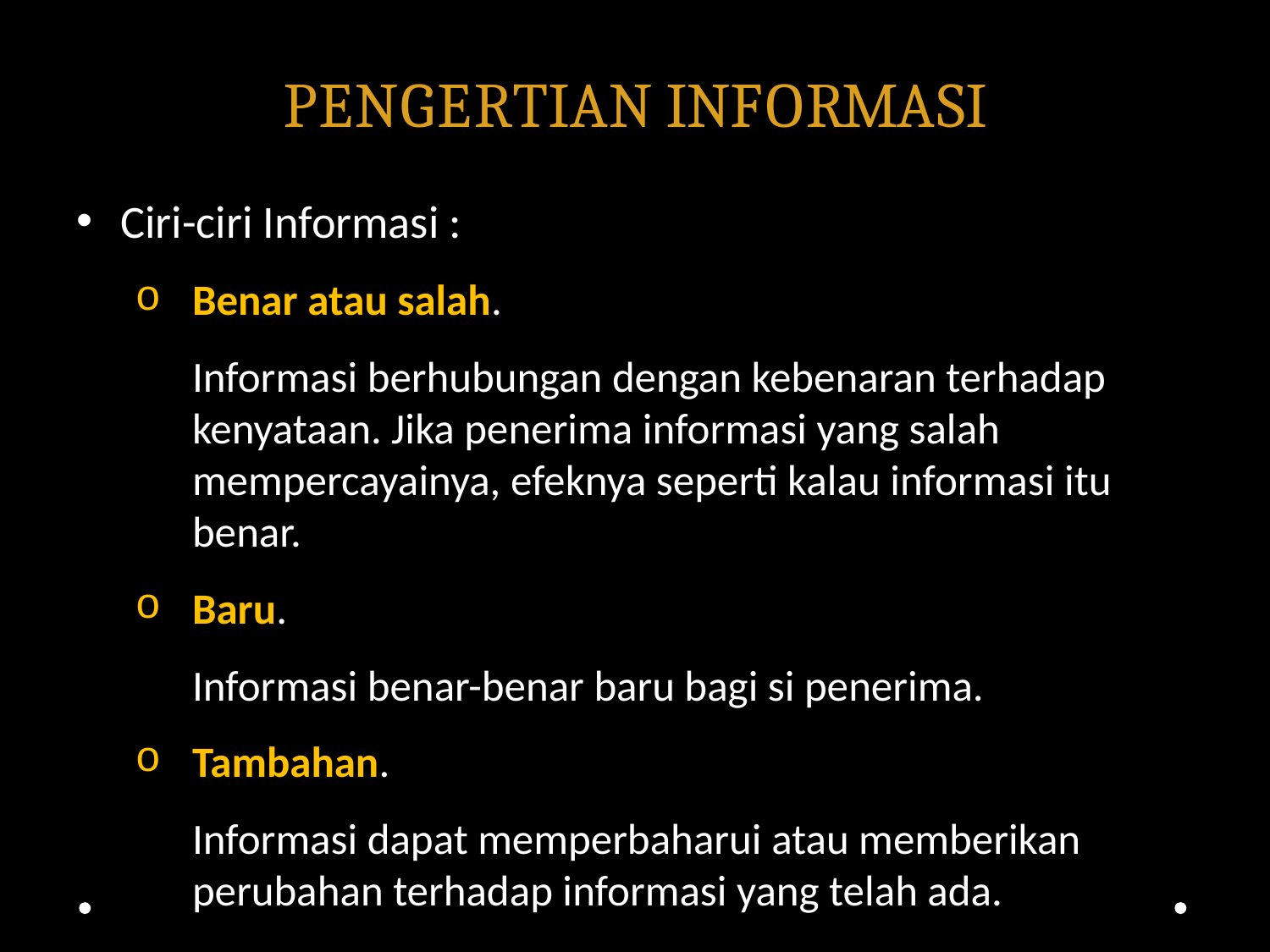

# PENGERTIAN INFORMASI
Ciri-ciri Informasi :
Benar atau salah.
Informasi berhubungan dengan kebenaran terhadap kenyataan. Jika penerima informasi yang salah mempercayainya, efeknya seperti kalau informasi itu benar.
Baru.
Informasi benar-benar baru bagi si penerima.
Tambahan.
Informasi dapat memperbaharui atau memberikan perubahan terhadap informasi yang telah ada.